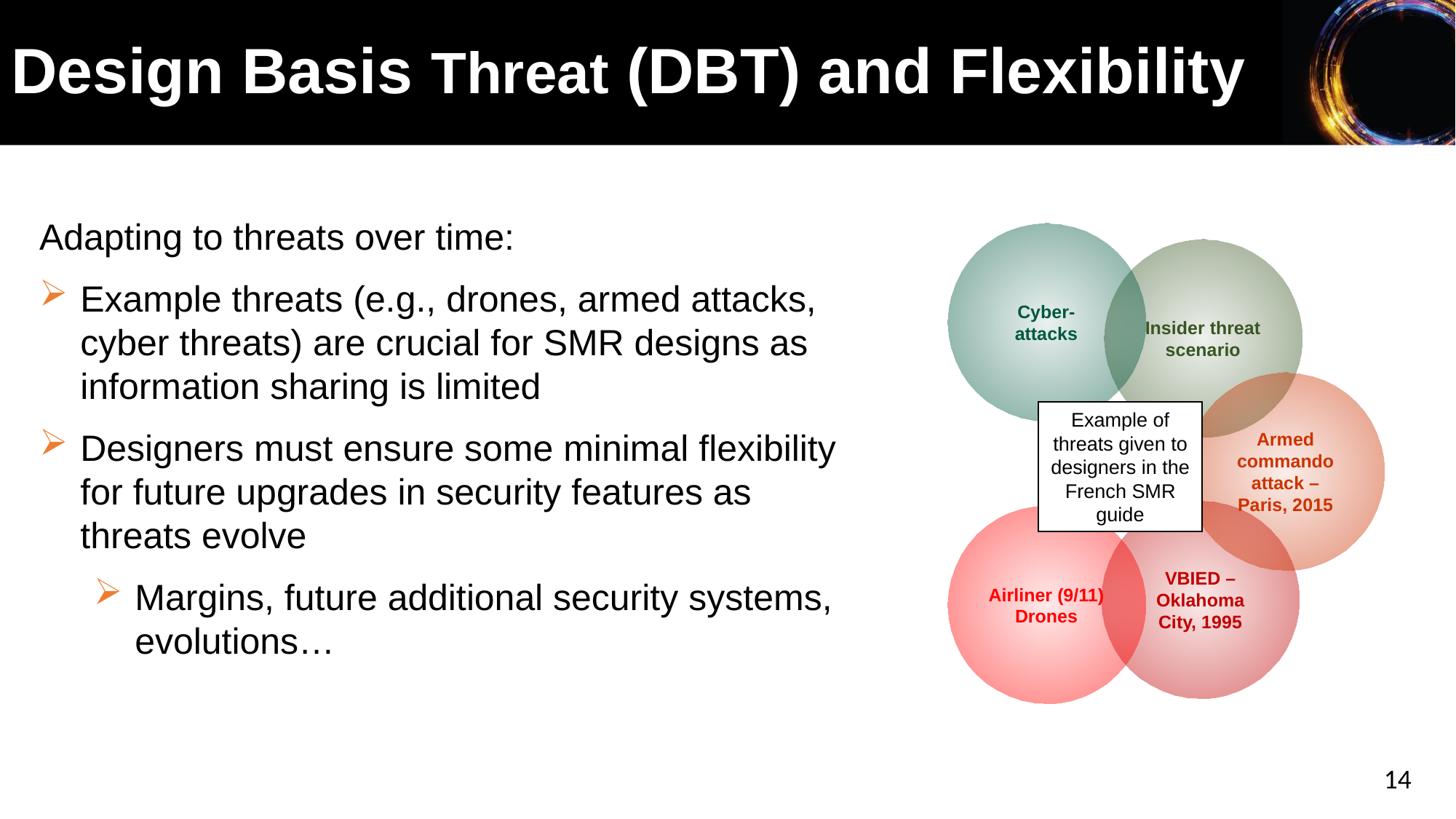

Design Basis Threat (DBT) and Flexibility
Adapting to threats over time:
Example threats (e.g., drones, armed attacks, cyber threats) are crucial for SMR designs as information sharing is limited
Designers must ensure some minimal flexibility for future upgrades in security features as threats evolve
Margins, future additional security systems, evolutions…

Cyber-attacks
Insider threat scenario
Armed commando attack – Paris, 2015
Example of threats given to designers in the French SMR guide
VBIED – Oklahoma City, 1995
Airliner (9/11)
Drones
14